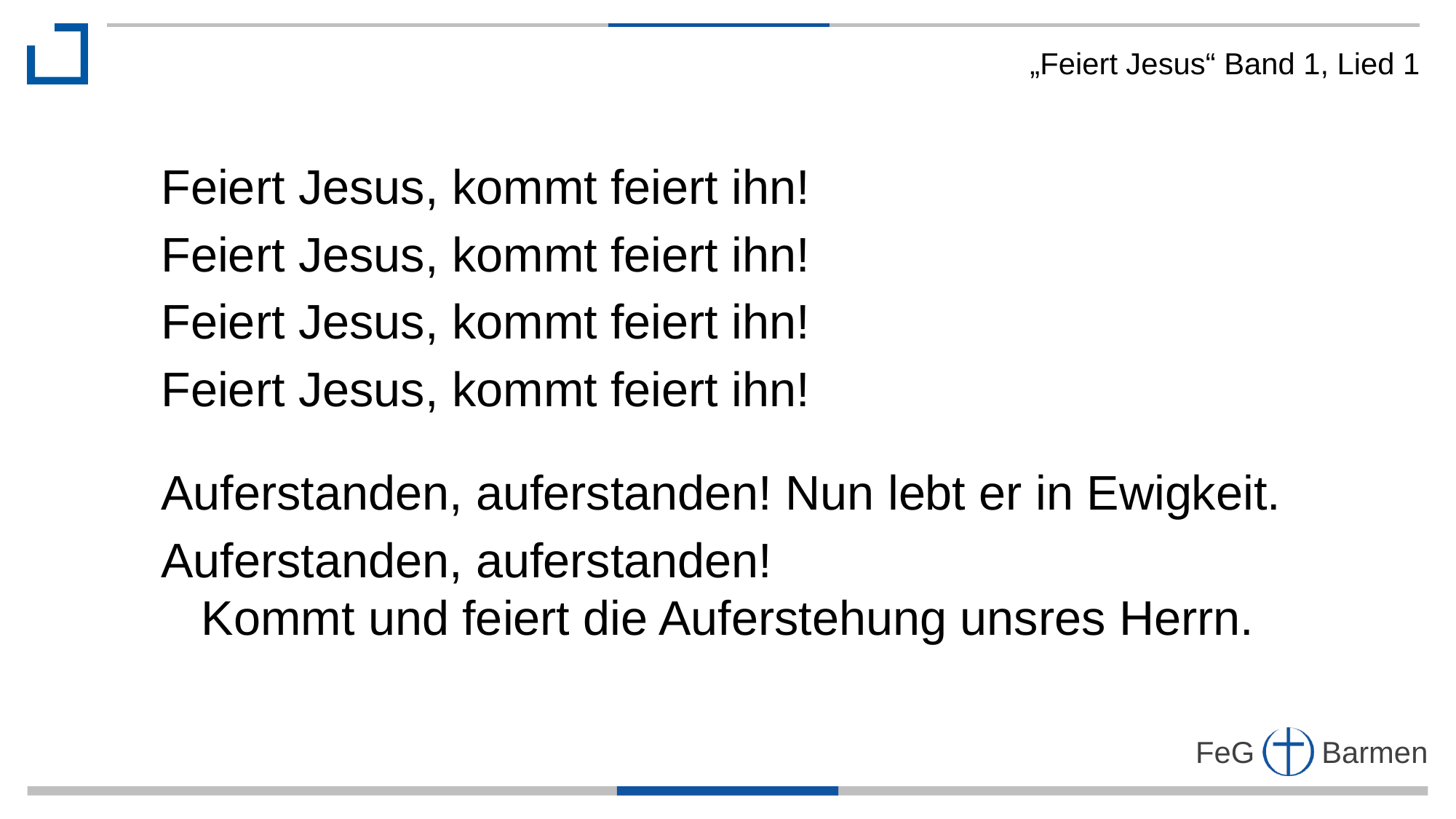

„Feiert Jesus“ Band 1, Lied 1
Feiert Jesus, kommt feiert ihn!
Feiert Jesus, kommt feiert ihn!
Feiert Jesus, kommt feiert ihn!
Feiert Jesus, kommt feiert ihn!
Auferstanden, auferstanden! Nun lebt er in Ewigkeit.
Auferstanden, auferstanden!
   Kommt und feiert die Auferstehung unsres Herrn.